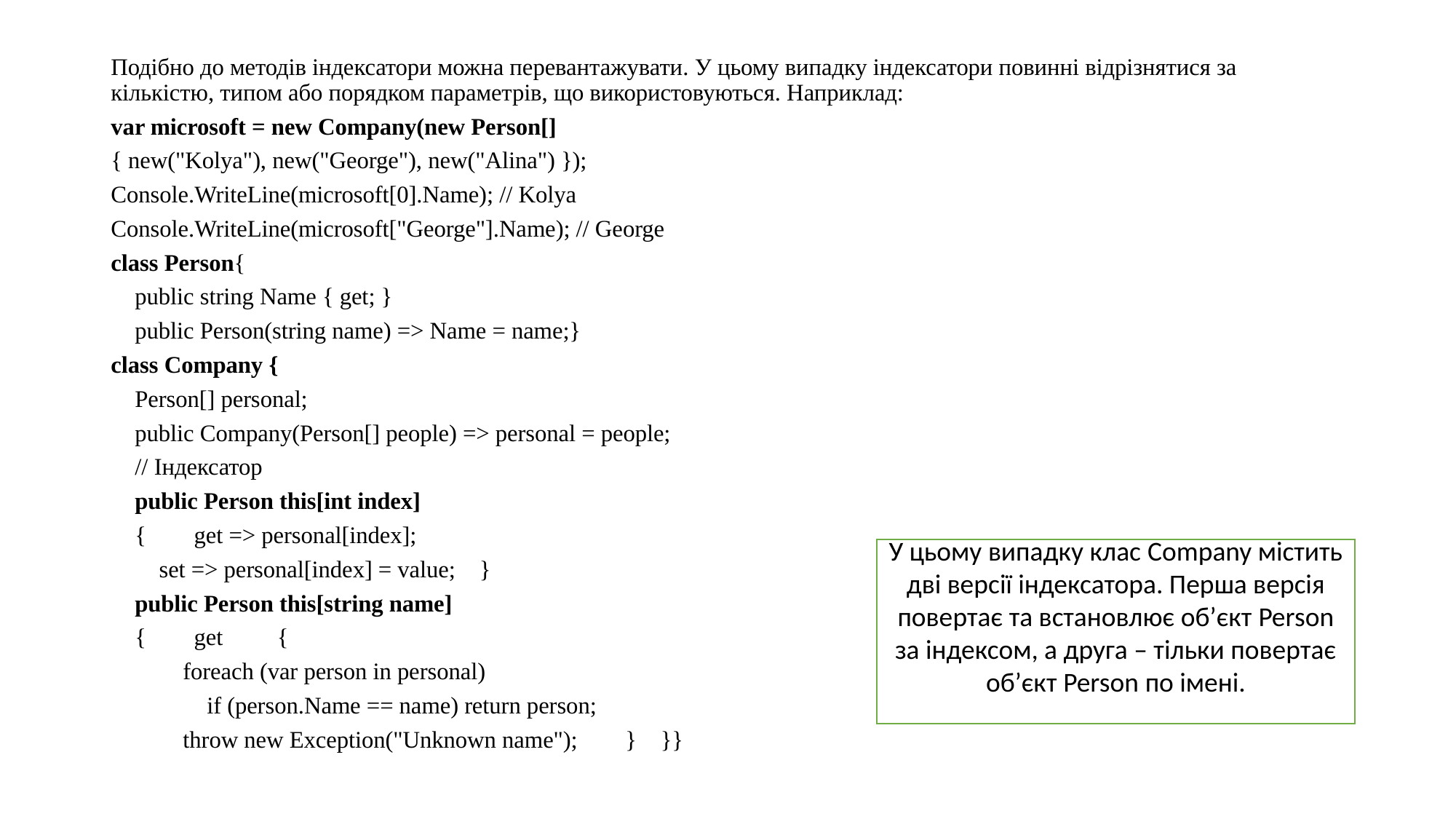

Подібно до методів індексатори можна перевантажувати. У цьому випадку індексатори повинні відрізнятися за кількістю, типом або порядком параметрів, що використовуються. Наприклад:
var microsoft = new Company(new Person[]
{ new("Kolya"), new("George"), new("Alina") });
Console.WriteLine(microsoft[0].Name); // Kolya
Console.WriteLine(microsoft["George"].Name); // George
class Person{
    public string Name { get; }
    public Person(string name) => Name = name;}
class Company {
    Person[] personal;
    public Company(Person[] people) => personal = people;
    // Індексатор
    public Person this[int index]
    {        get => personal[index];
        set => personal[index] = value;    }
    public Person this[string name]
    {        get         {
            foreach (var person in personal)
                if (person.Name == name) return person;
            throw new Exception("Unknown name");        }    }}
У цьому випадку клас Company містить дві версії індексатора. Перша версія повертає та встановлює об’єкт Person за індексом, а друга – тільки повертає об’єкт Person по імені.